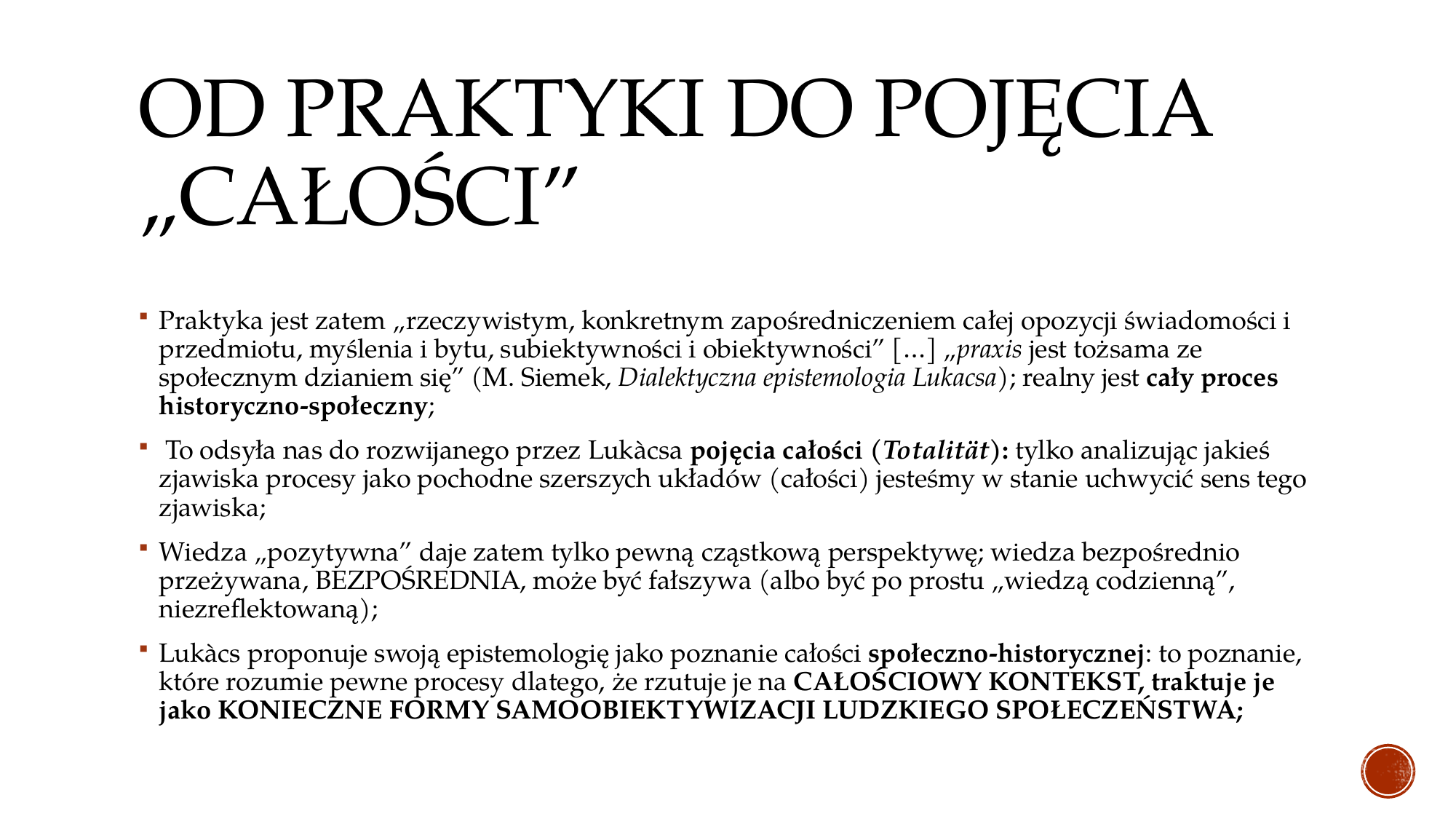

# Od praktyki do pojęcia „Całości”

Praktyka jest zatem „rzeczywistym, konkretnym zapośredniczeniem całej opozycji świadomości i przedmiotu, myślenia i bytu, subiektywności i obiektywności” […] „praxis jest tożsama ze społecznym dzianiem się” (M. Siemek, Dialektyczna epistemologia Lukacsa); realny jest cały proces historyczno-społeczny;
 To odsyła nas do rozwijanego przez Lukàcsa pojęcia całości (Totalität): tylko analizując jakieś zjawiska procesy jako pochodne szerszych układów (całości) jesteśmy w stanie uchwycić sens tego zjawiska;
Wiedza „pozytywna” daje zatem tylko pewną cząstkową perspektywę; wiedza bezpośrednio przeżywana, BEZPOŚREDNIA, może być fałszywa (albo być po prostu „wiedzą codzienną”, niezreflektowaną);
Lukàcs proponuje swoją epistemologię jako poznanie całości społeczno-historycznej: to poznanie, które rozumie pewne procesy dlatego, że rzutuje je na CAŁOŚCIOWY KONTEKST, traktuje je jako KONIECZNE FORMY SAMOOBIEKTYWIZACJI LUDZKIEGO SPOŁECZEŃSTWA;